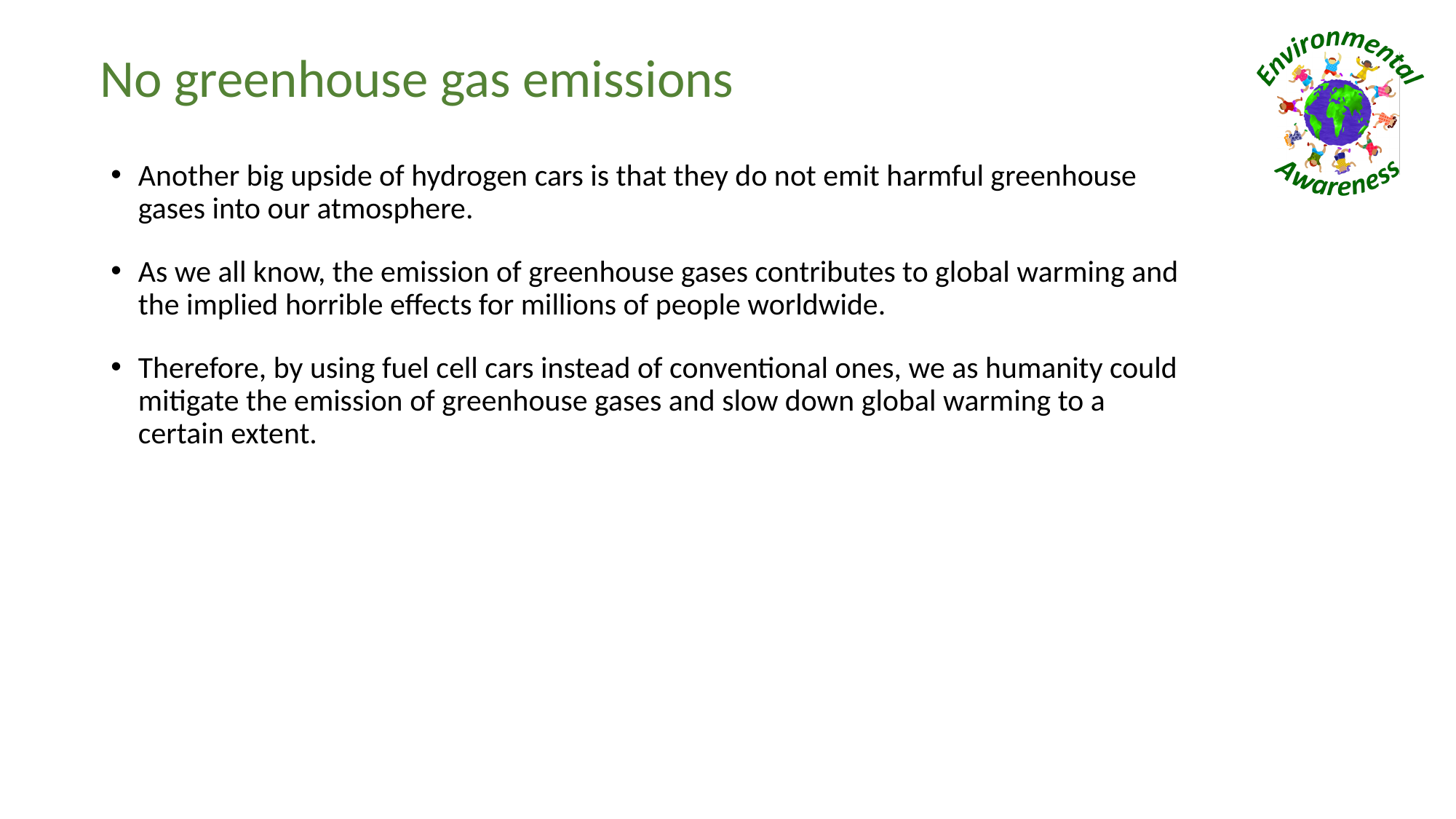

# No greenhouse gas emissions
Another big upside of hydrogen cars is that they do not emit harmful greenhouse gases into our atmosphere.
As we all know, the emission of greenhouse gases contributes to global warming and the implied horrible effects for millions of people worldwide.
Therefore, by using fuel cell cars instead of conventional ones, we as humanity could mitigate the emission of greenhouse gases and slow down global warming to a certain extent.